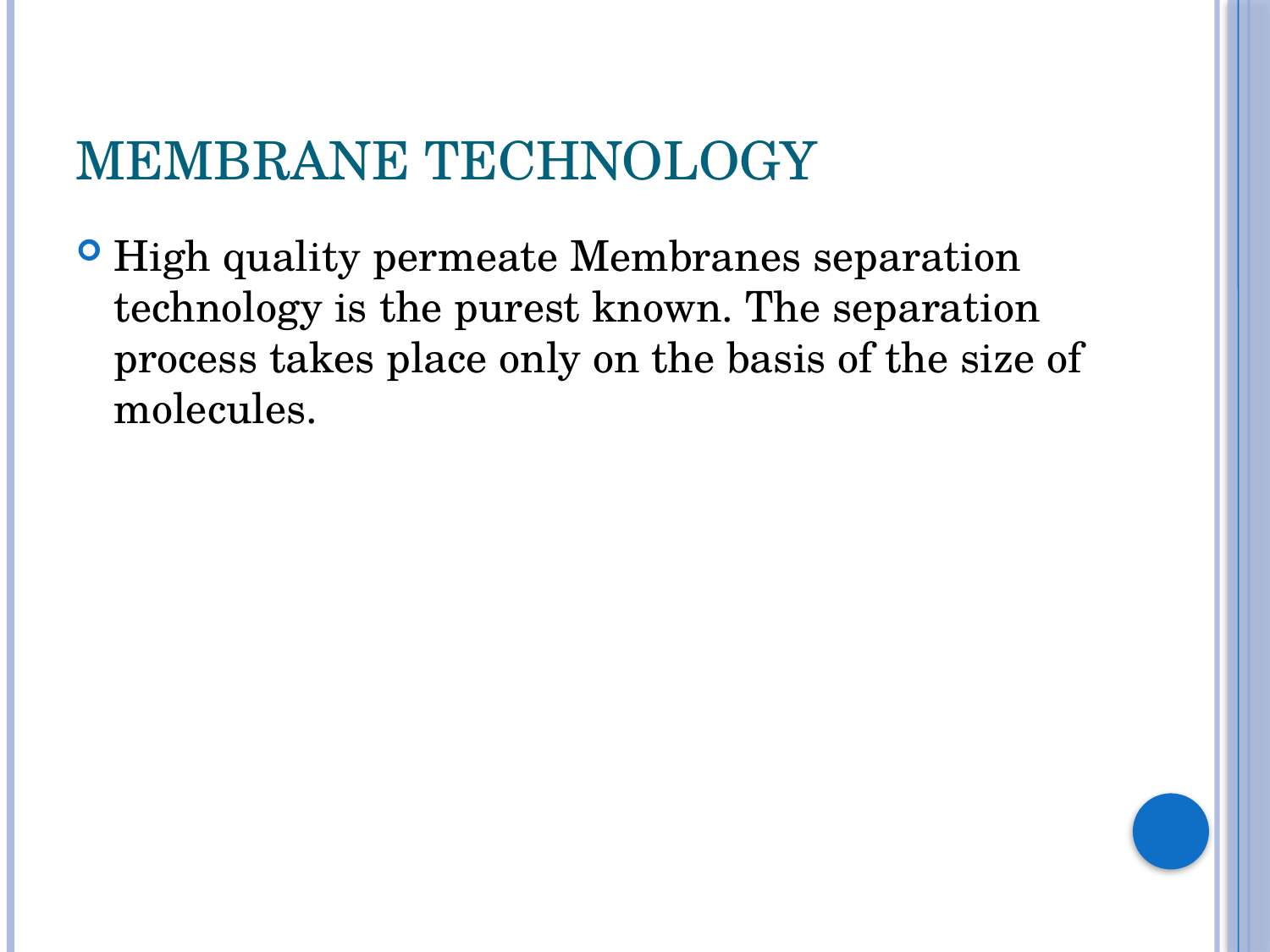

# Membrane Technology
High quality permeate Membranes separation technology is the purest known. The separation process takes place only on the basis of the size of molecules.